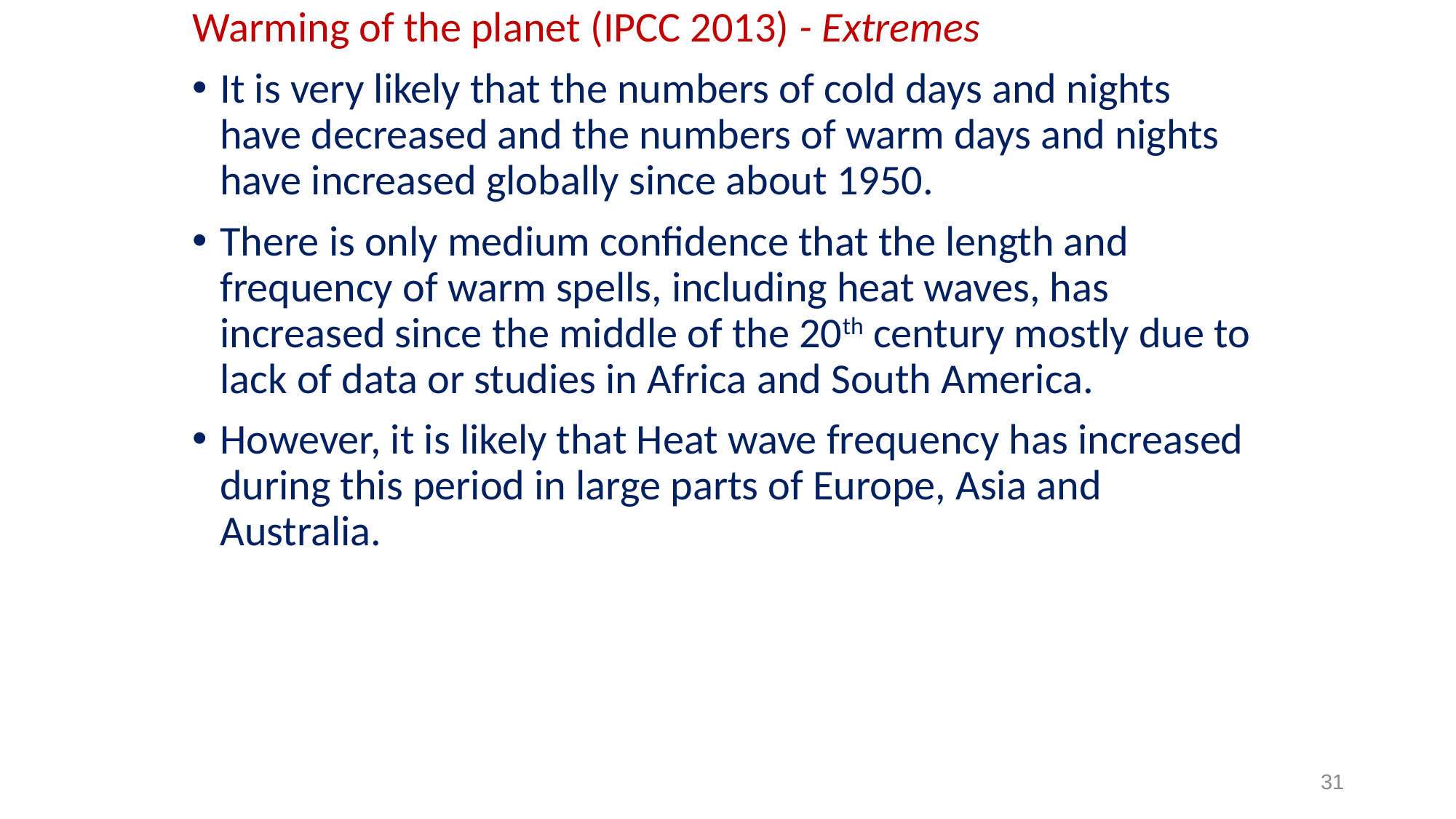

Warming of the planet (IPCC 2013) - Extremes
It is very likely that the numbers of cold days and nights have decreased and the numbers of warm days and nights have increased globally since about 1950.
There is only medium confidence that the length and frequency of warm spells, including heat waves, has increased since the middle of the 20th century mostly due to lack of data or studies in Africa and South America.
However, it is likely that Heat wave frequency has increased during this period in large parts of Europe, Asia and Australia.
31